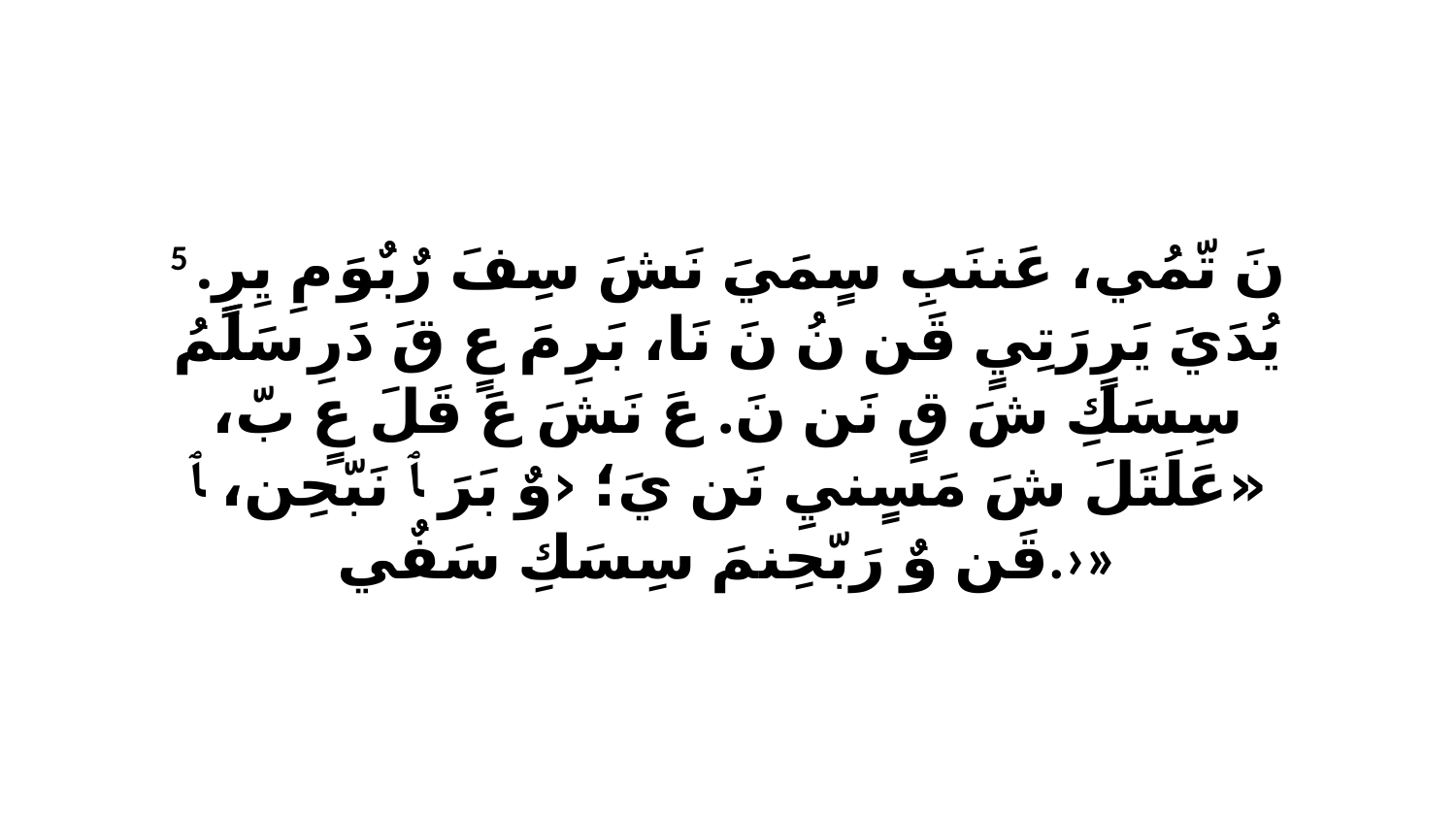

5 نَ تّمُي، عَننَبِ سٍمَيَ نَشَ سِفَ رٌبٌوَ مِ يِرٍ. يُدَيَ يَرٍرَتِيٍ قَن نُ نَ نَا، بَرِ مَ عٍ قَ دَرِ سَلَمُ سِسَكِ شَ قٍ نَن نَ. عَ نَشَ عَ قَلَ عٍ بّ، «عَلَتَلَ شَ مَسٍنيِ نَن يَ؛ ‹وٌ بَرَ ﭑ نَبّحِن، ﭑ قَن وٌ رَبّحِنمَ سِسَكِ سَفٌي.›»